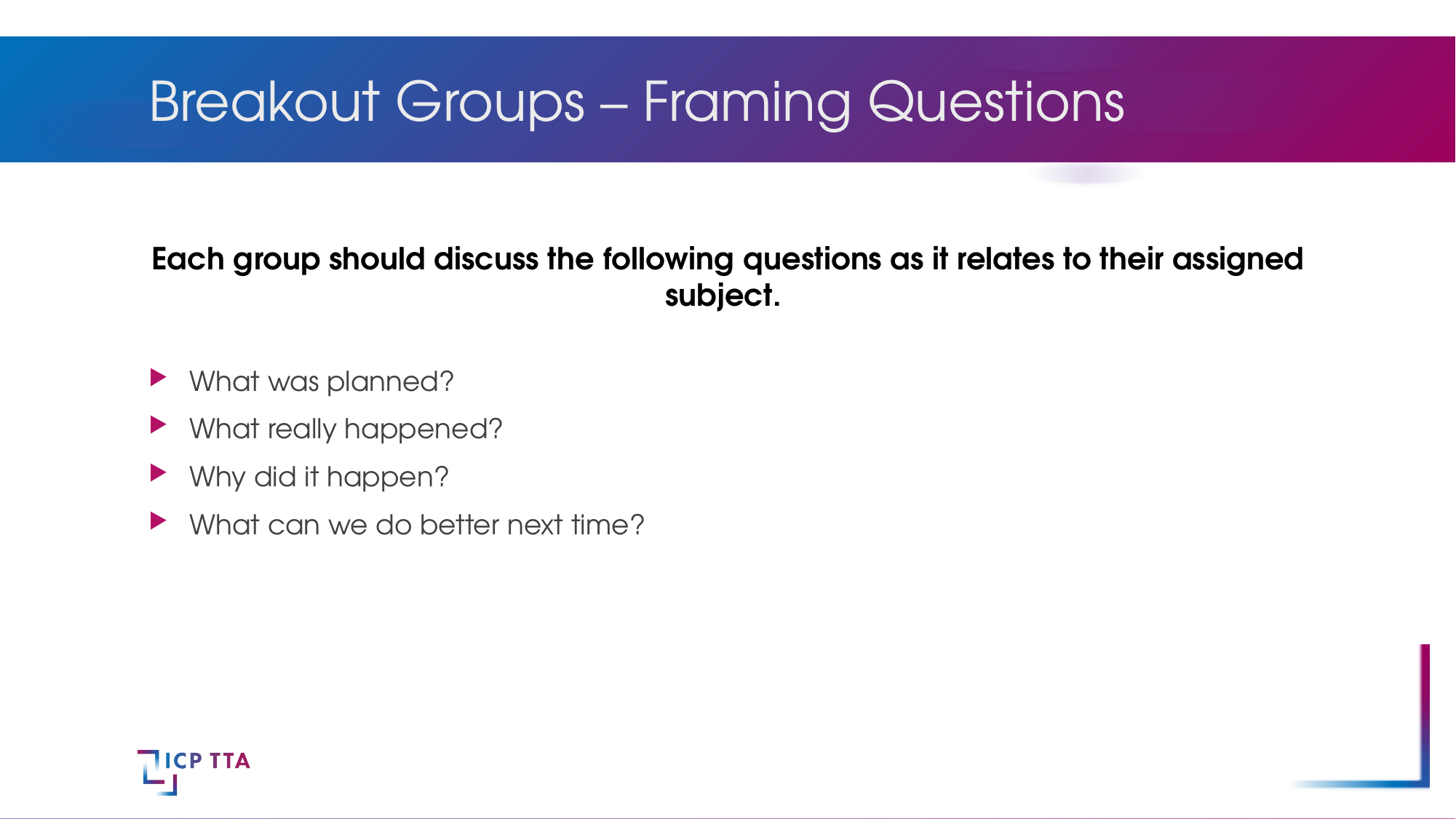

# Breakout Groups – Framing Questions
Each group should discuss the following questions as it relates to their assigned subject.
What was planned?
What really happened?
Why did it happen?
What can we do better next time?